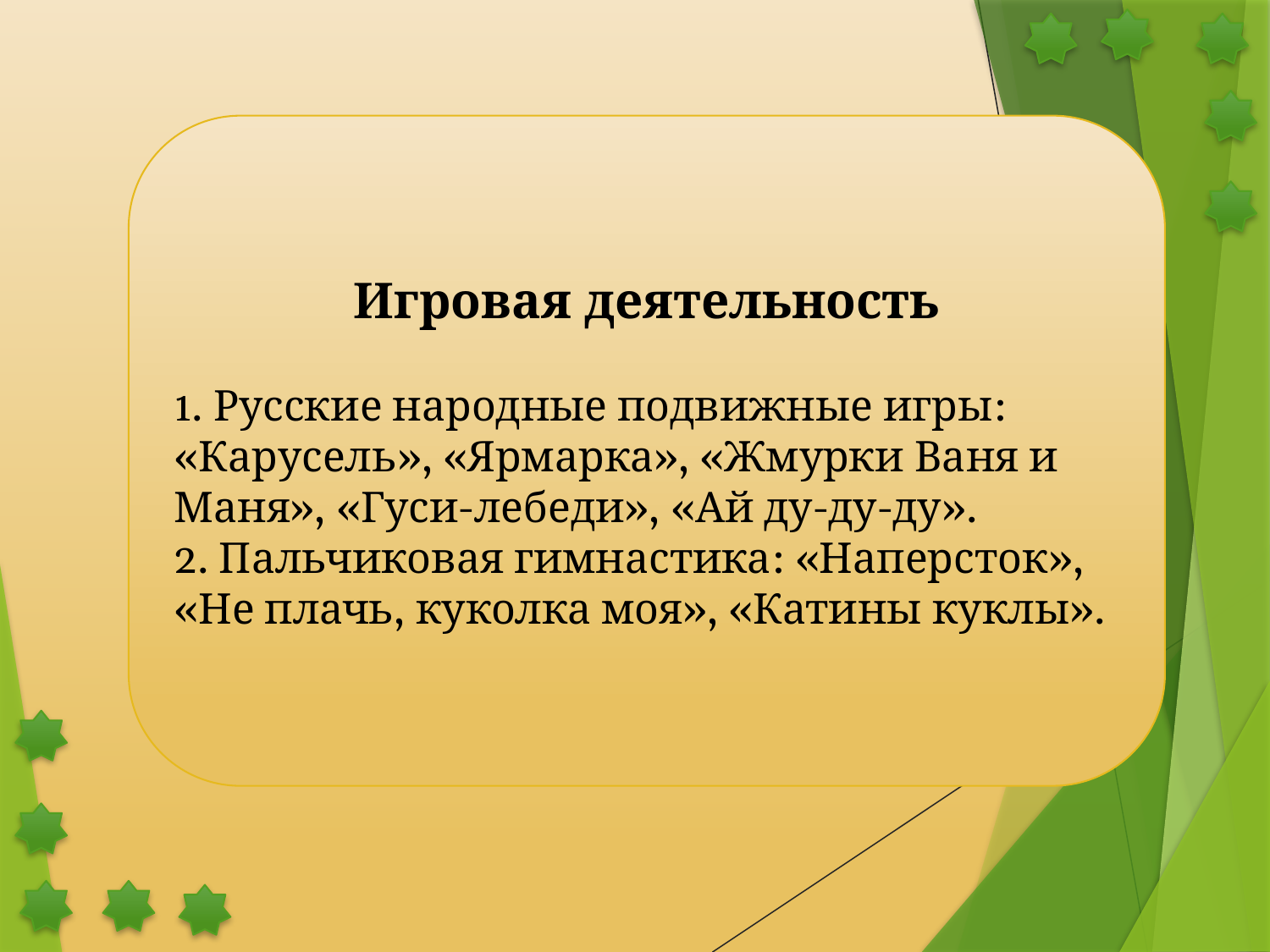

Игровая деятельность

1. Русские народные подвижные игры: «Карусель», «Ярмарка», «Жмурки Ваня и Маня», «Гуси-лебеди», «Ай ду-ду-ду».
2. Пальчиковая гимнастика: «Наперсток», «Не плачь, куколка моя», «Катины куклы».